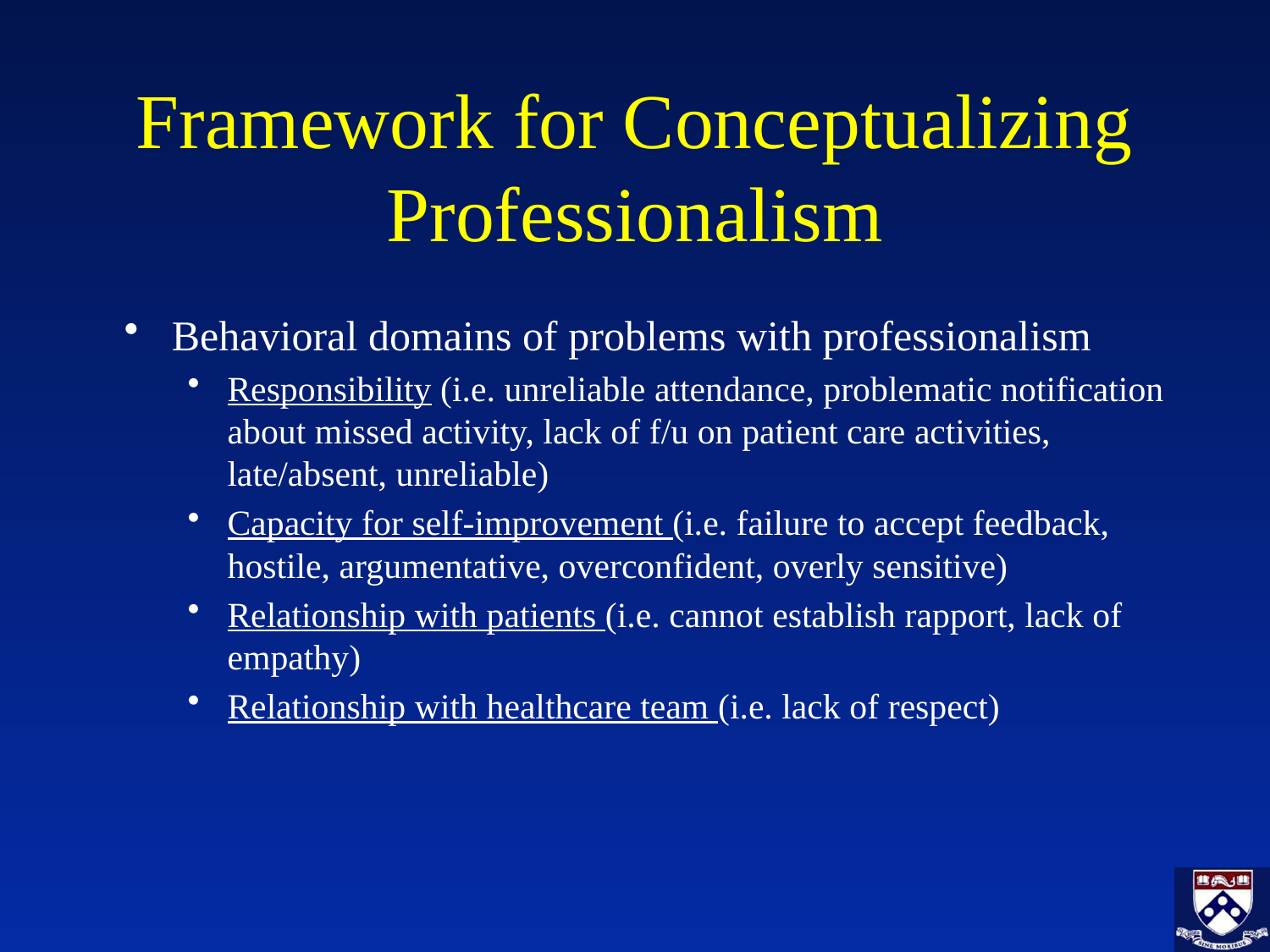

# Framework for Conceptualizing Professionalism
Behavioral domains of problems with professionalism
Responsibility (i.e. unreliable attendance, problematic notification about missed activity, lack of f/u on patient care activities, late/absent, unreliable)
Capacity for self-improvement (i.e. failure to accept feedback, hostile, argumentative, overconfident, overly sensitive)
Relationship with patients (i.e. cannot establish rapport, lack of empathy)
Relationship with healthcare team (i.e. lack of respect)